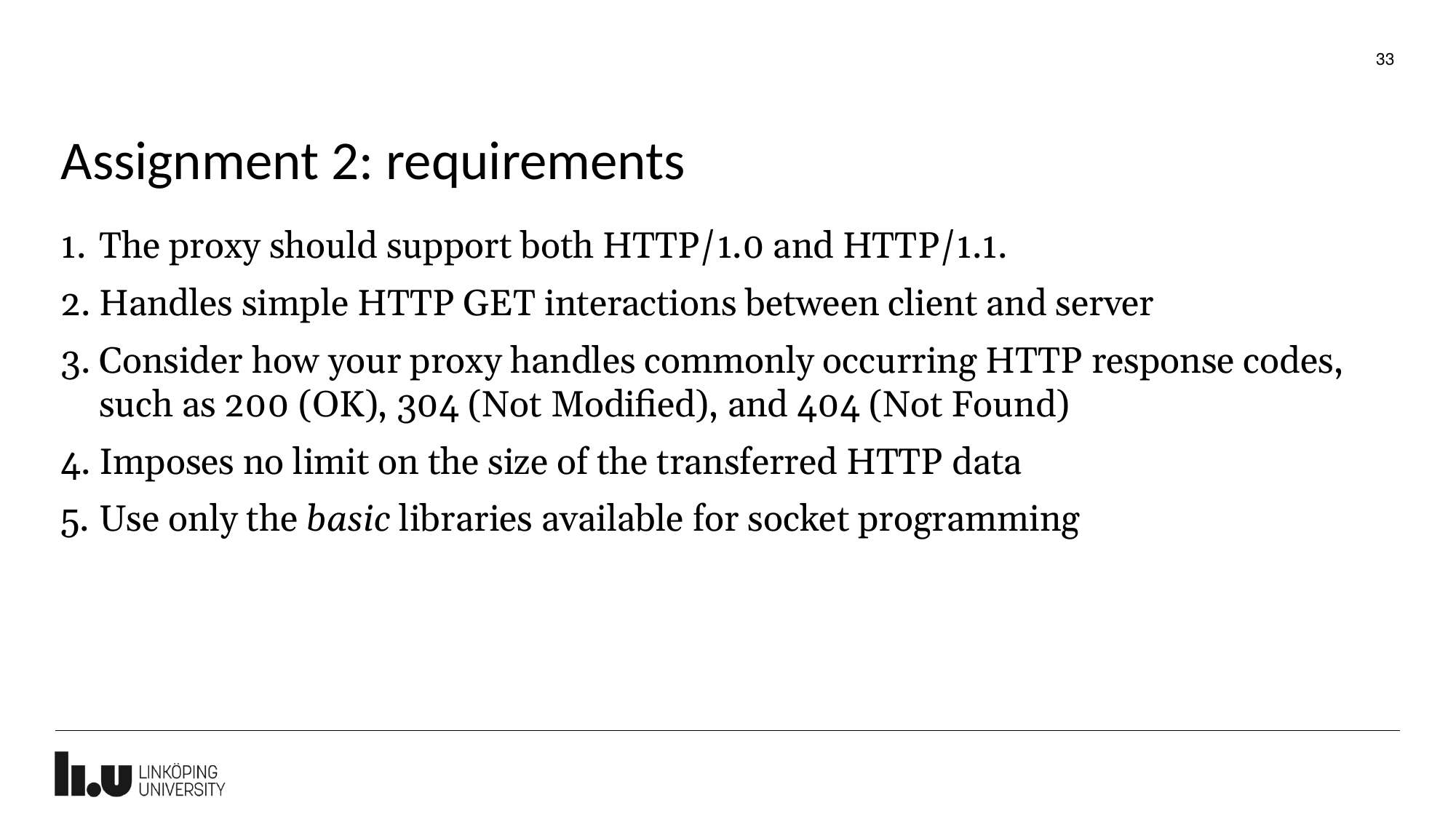

33
# Assignment 2: requirements
The proxy should support both HTTP/1.0 and HTTP/1.1.
Handles simple HTTP GET interactions between client and server
Consider how your proxy handles commonly occurring HTTP response codes, such as 200 (OK), 304 (Not Modified), and 404 (Not Found)
Imposes no limit on the size of the transferred HTTP data
Use only the basic libraries available for socket programming